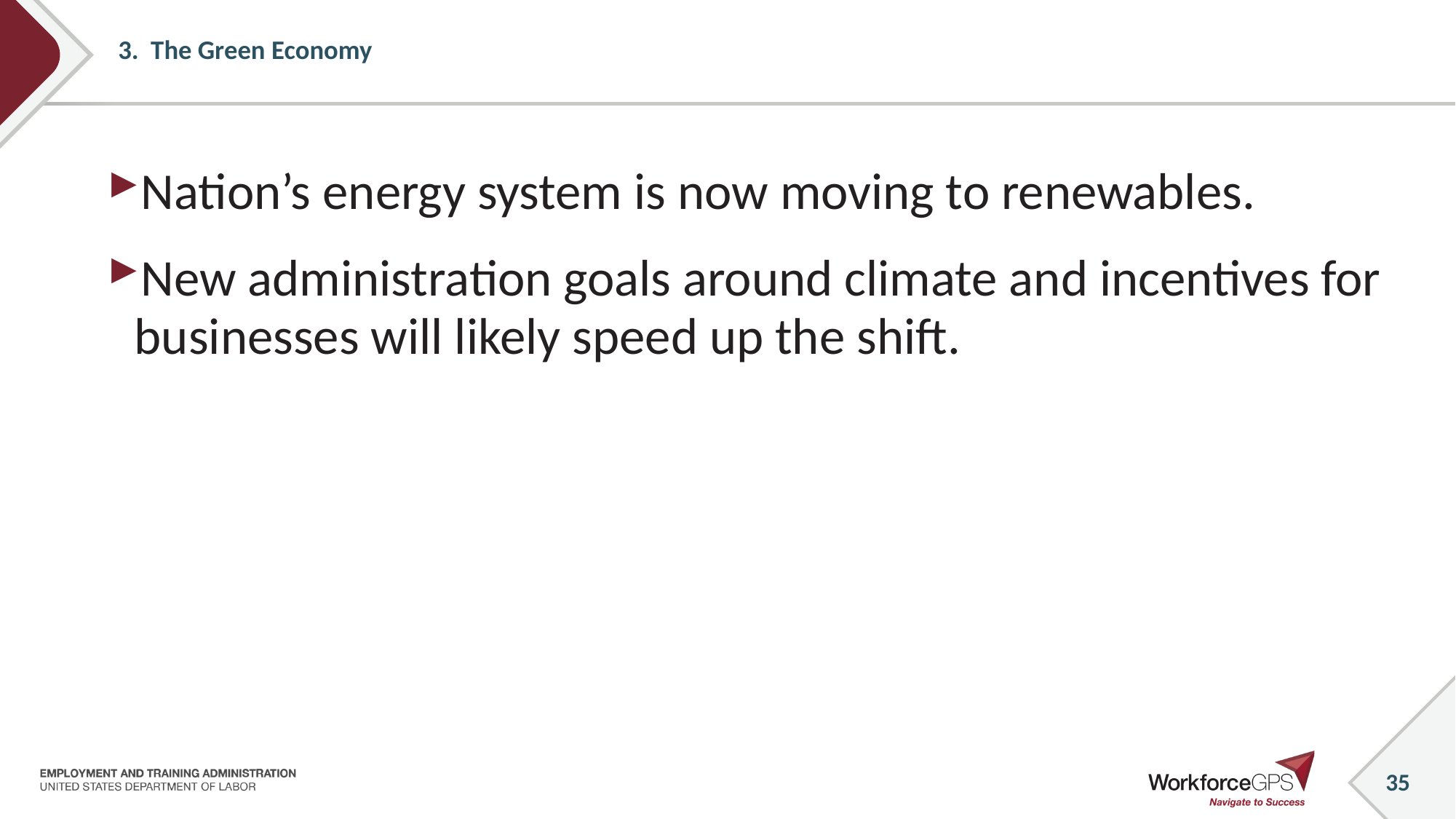

# 3.  The Green Economy
Nation’s energy system is now moving to renewables.
New administration goals around climate and incentives for businesses will likely speed up the shift.
35